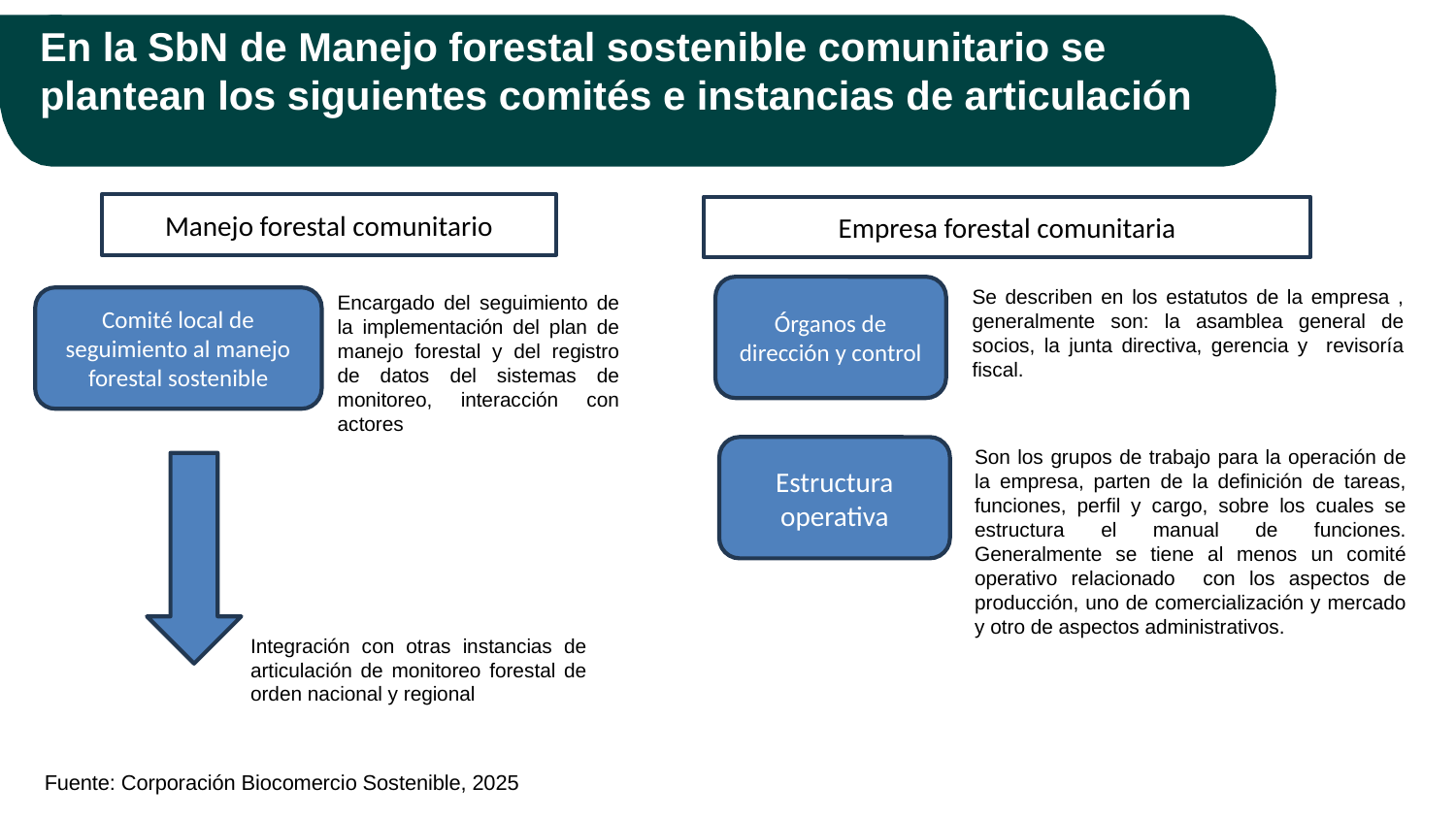

# En la SbN de Manejo forestal sostenible comunitario se plantean los siguientes comités e instancias de articulación
Manejo forestal comunitario
Empresa forestal comunitaria
Órganos de dirección y control
Se describen en los estatutos de la empresa , generalmente son: la asamblea general de socios, la junta directiva, gerencia y  revisoría fiscal.
Encargado del seguimiento de la implementación del plan de manejo forestal y del registro de datos del sistemas de monitoreo, interacción con actores
Comité local de seguimiento al manejo forestal sostenible
Estructura operativa
Son los grupos de trabajo para la operación de la empresa, parten de la definición de tareas, funciones, perfil y cargo, sobre los cuales se estructura el manual de funciones. Generalmente se tiene al menos un comité operativo relacionado  con los aspectos de producción, uno de comercialización y mercado y otro de aspectos administrativos.

Integración con otras instancias de articulación de monitoreo forestal de orden nacional y regional
Fuente: Corporación Biocomercio Sostenible, 2025